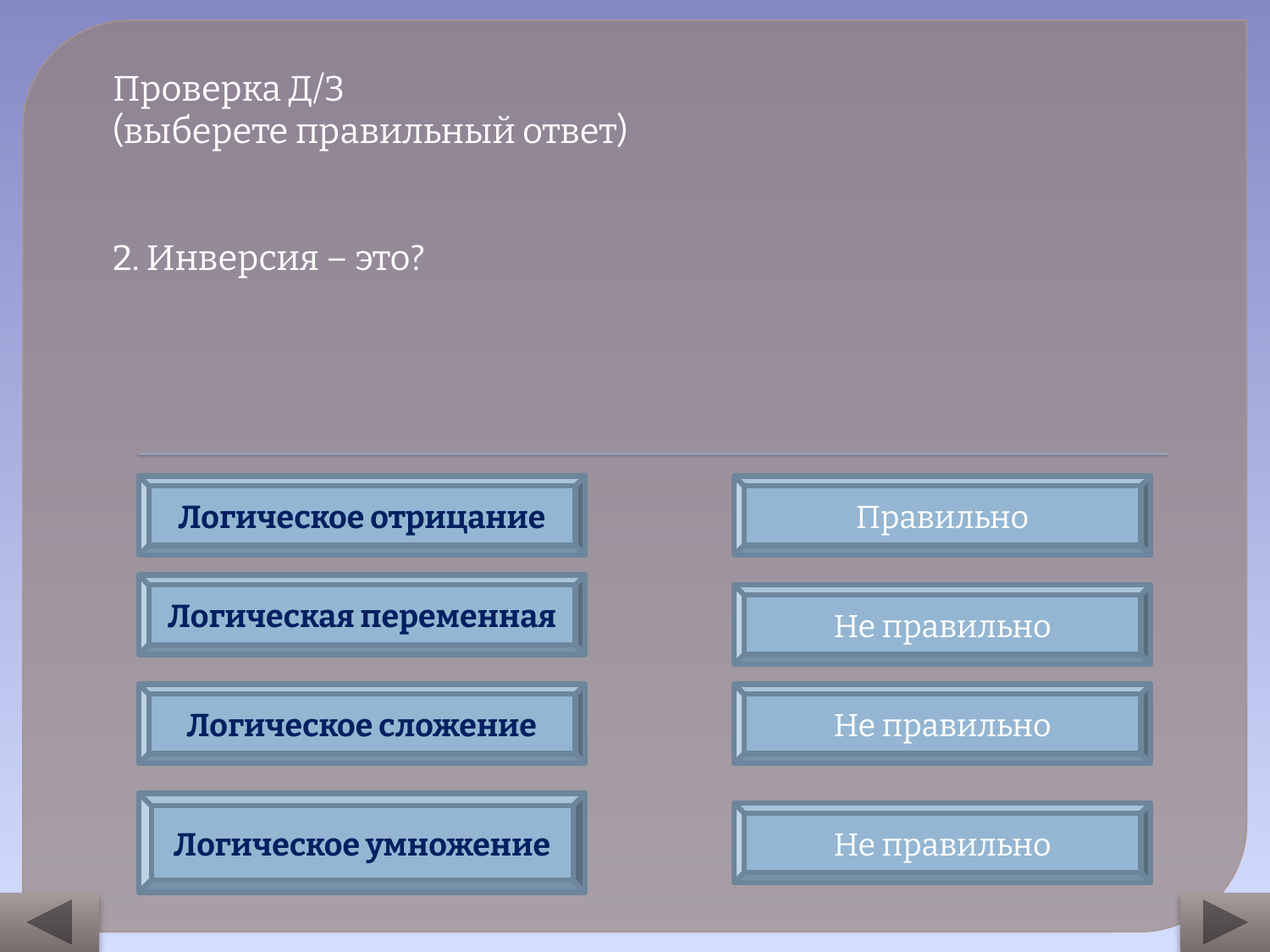

Проверка Д/З
(выберете правильный ответ)

2. Инверсия – это?

Логическое отрицание
Правильно

Логическая переменная

Не правильно

Логическое сложение

Не правильно
Логическое умножение
Не правильно